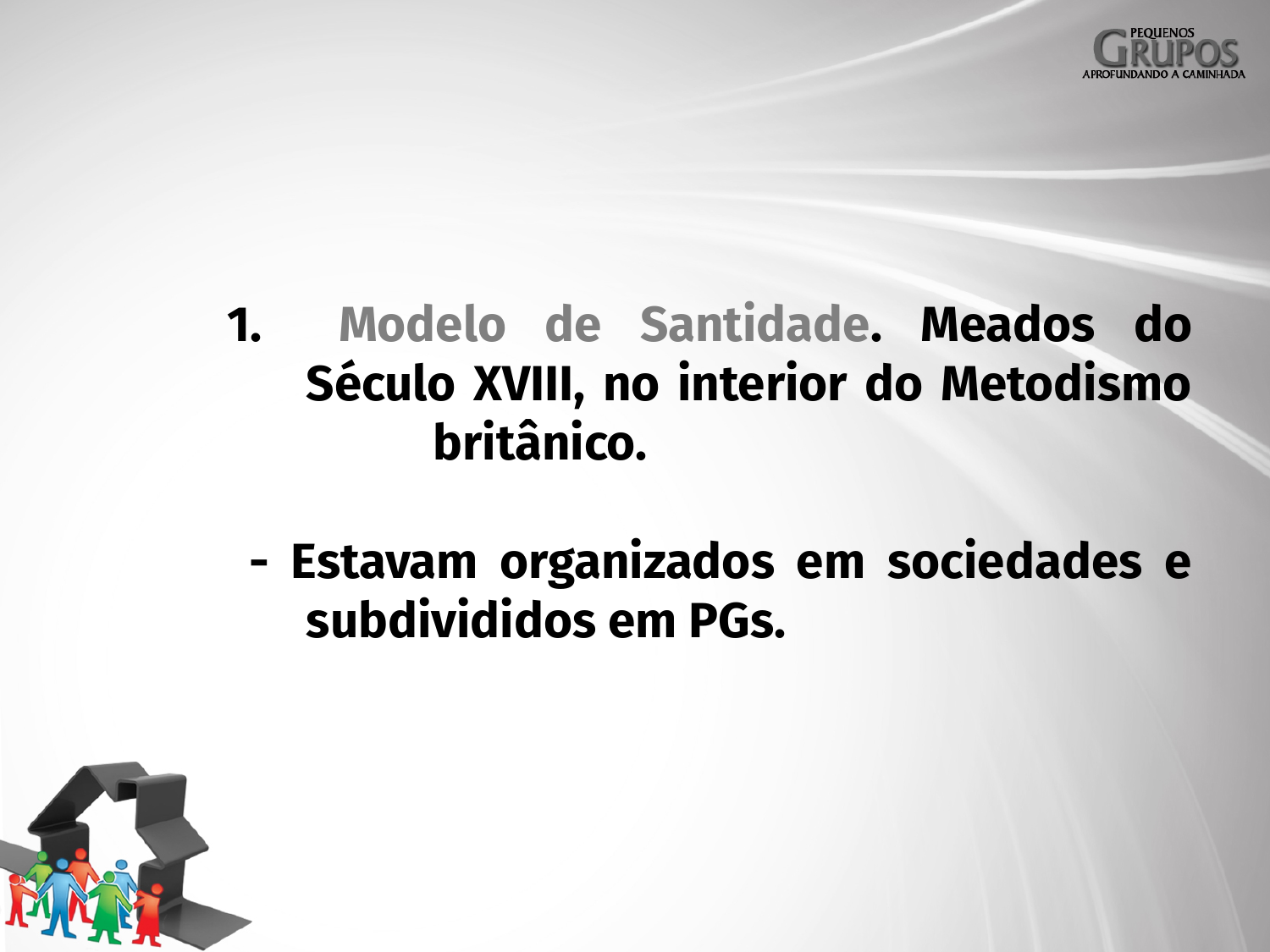

1.  Modelo de Santidade. Meados do Século XVIII, no interior do Metodismo 	britânico.

 - Estavam organizados em sociedades e subdivididos em PGs.